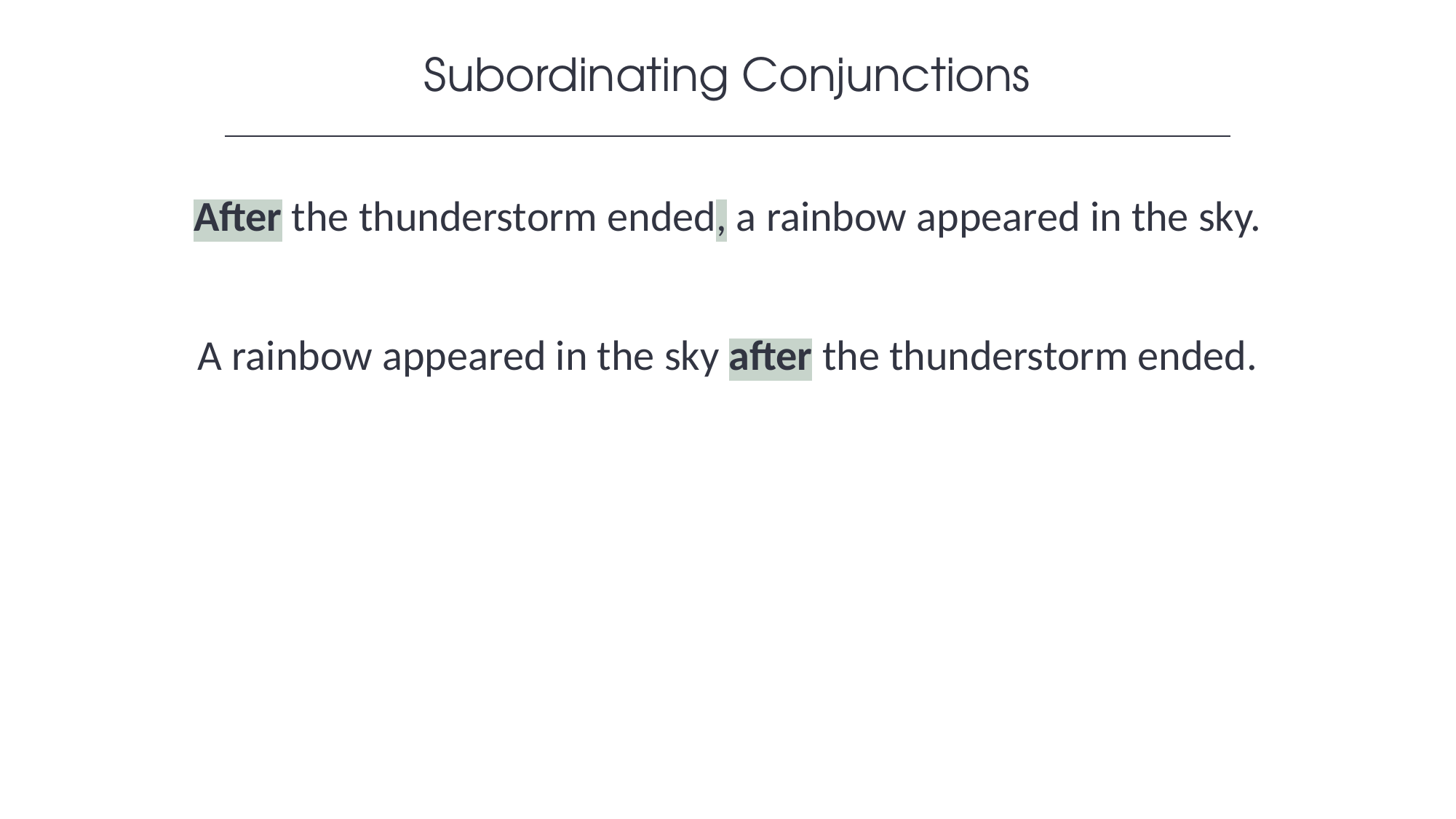

Subordinating Conjunctions
After the thunderstorm ended, a rainbow appeared in the sky.
A rainbow appeared in the sky after the thunderstorm ended.